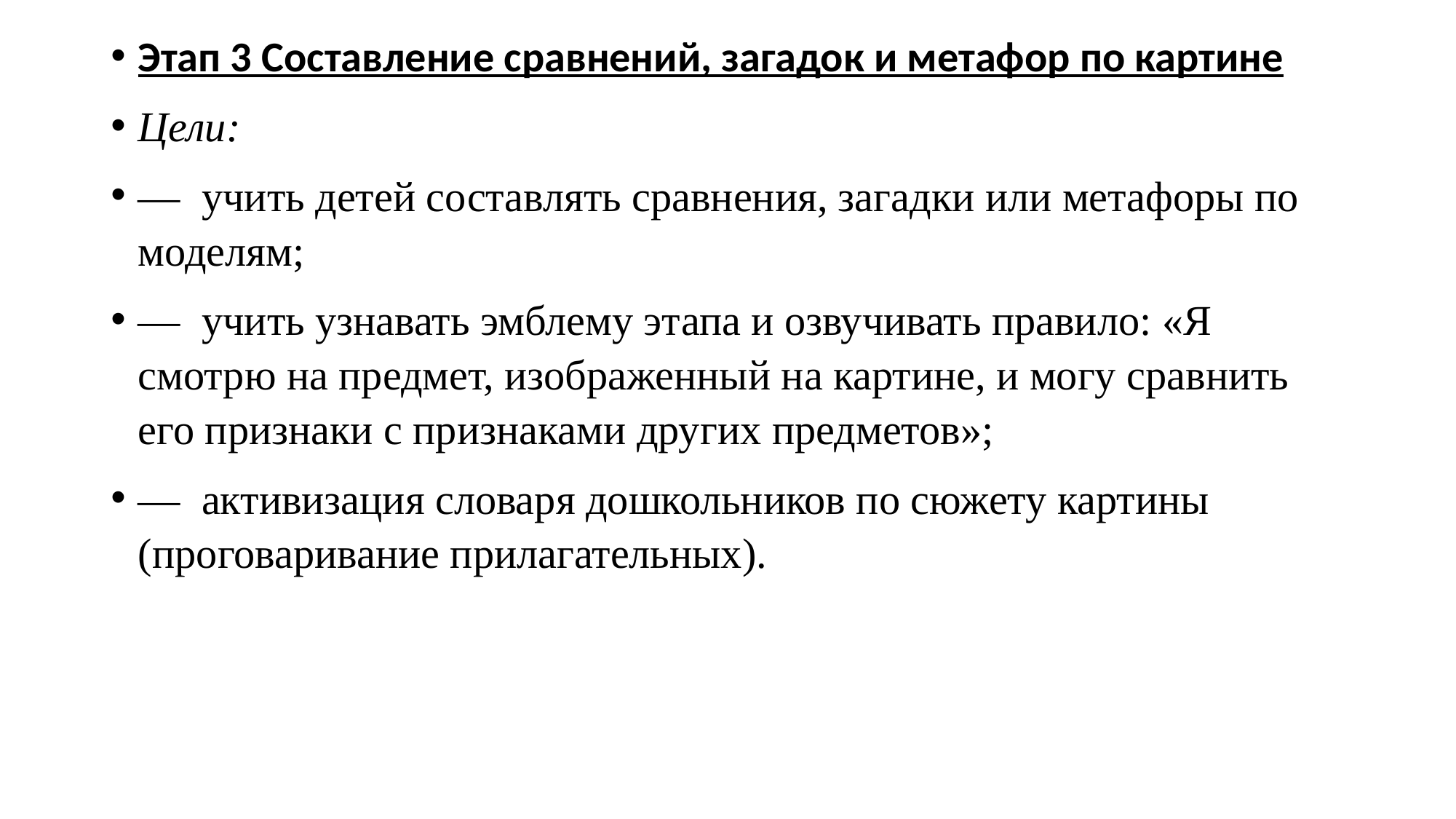

Этап 3 Составление сравнений, загадок и метафор по картине
Цели:
—  учить детей составлять сравнения, загадки или метафоры по моделям;
—  учить узнавать эмблему этапа и озвучивать правило: «Я смотрю на предмет, изображенный на картине, и могу сравнить его признаки с признаками других предметов»;
—  активизация словаря дошкольников по сюжету картины (проговаривание прилагательных).